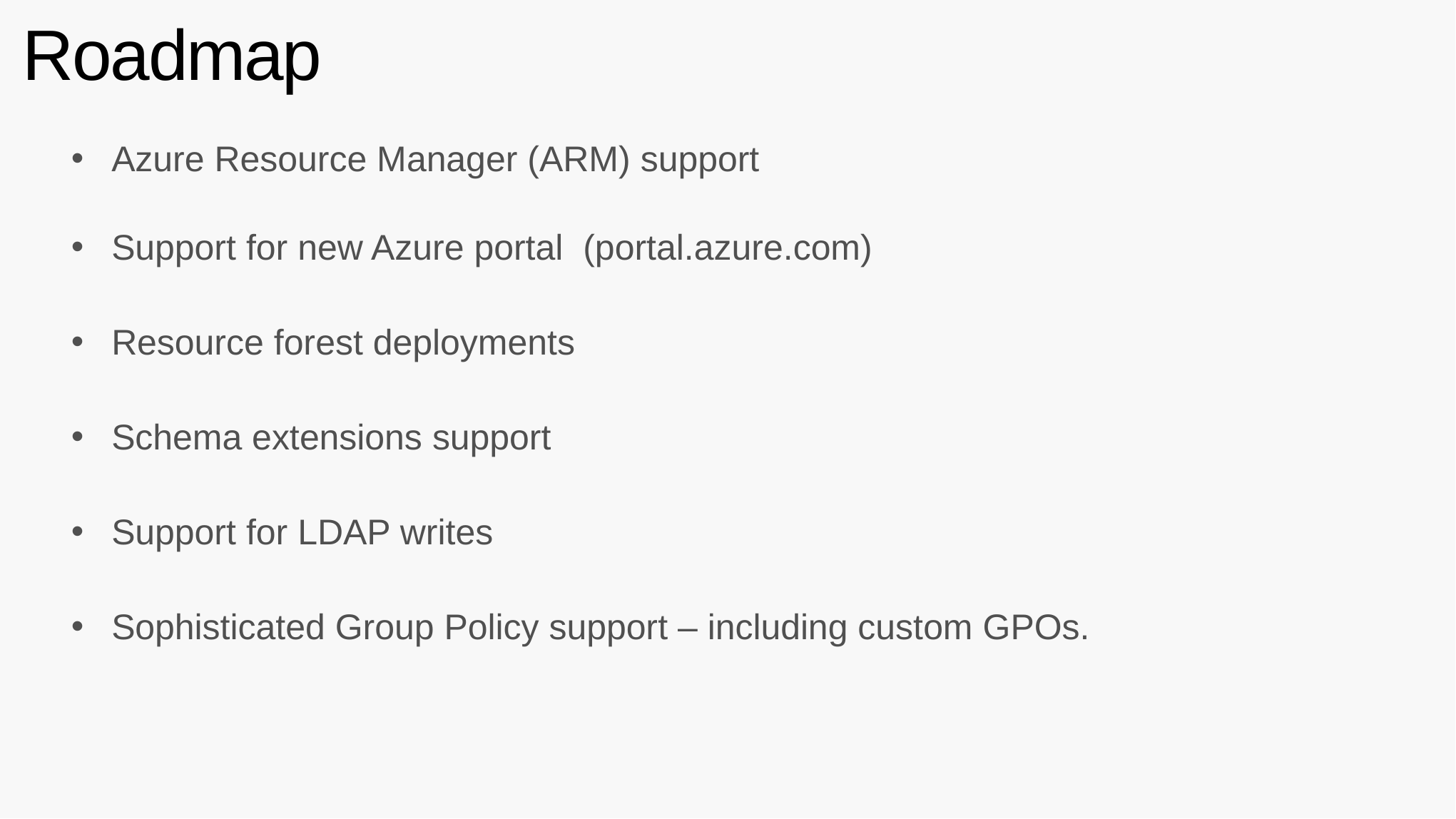

# Roadmap
Azure Resource Manager (ARM) support

Support for new Azure portal  (portal.azure.com)

Resource forest deployments

Schema extensions support

Support for LDAP writes

Sophisticated Group Policy support – including custom GPOs.